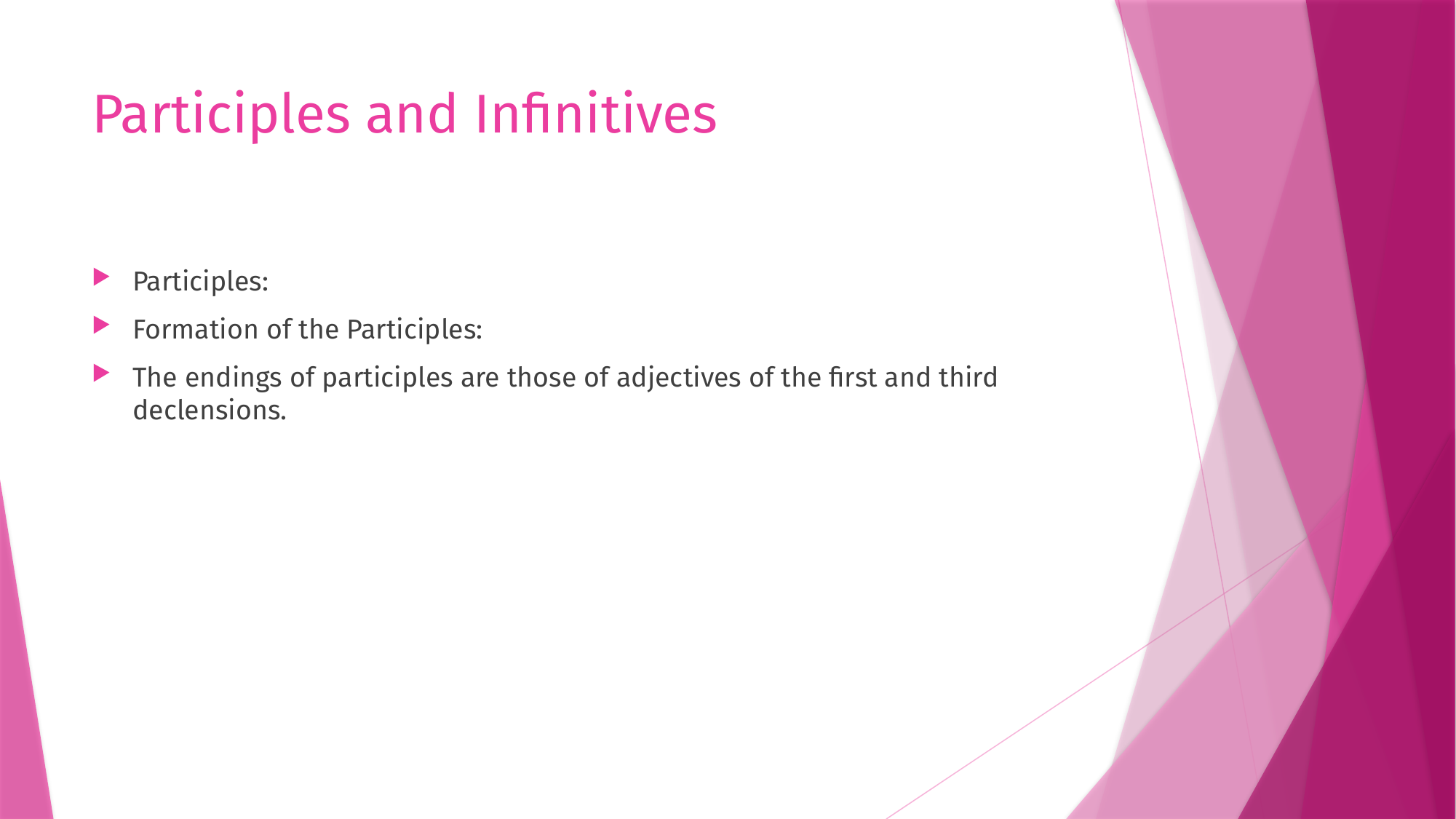

# Participles and Infinitives
Participles:
Formation of the Participles:
The endings of participles are those of adjectives of the first and third declensions.